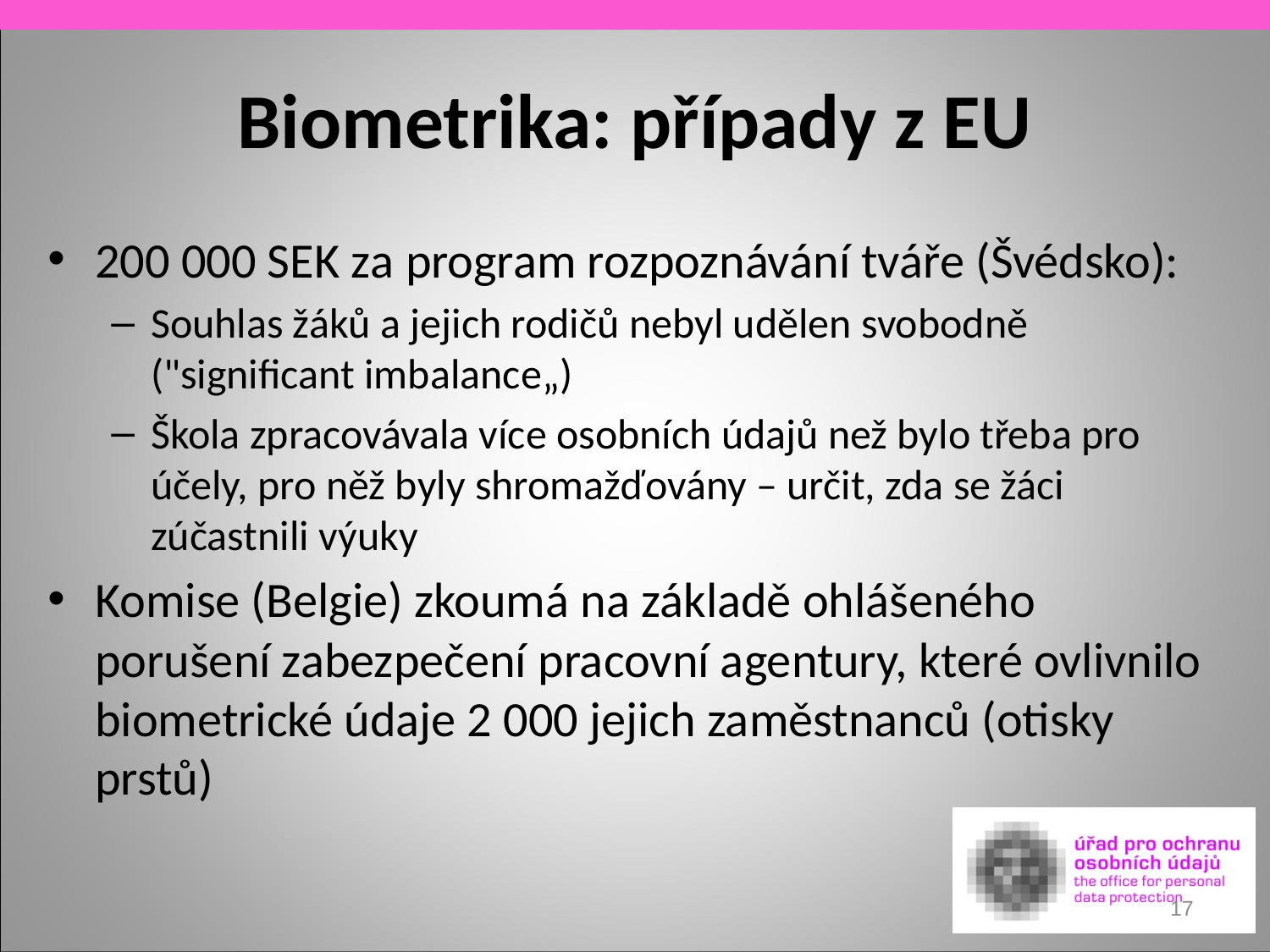

# Biometrika: případy z EU
200 000 SEK za program rozpoznávání tváře (Švédsko):
Souhlas žáků a jejich rodičů nebyl udělen svobodně ("significant imbalance„)
Škola zpracovávala více osobních údajů než bylo třeba pro účely, pro něž byly shromažďovány – určit, zda se žáci zúčastnili výuky
Komise (Belgie) zkoumá na základě ohlášeného porušení zabezpečení pracovní agentury, které ovlivnilo  biometrické údaje 2 000 jejich zaměstnanců (otisky prstů)
17